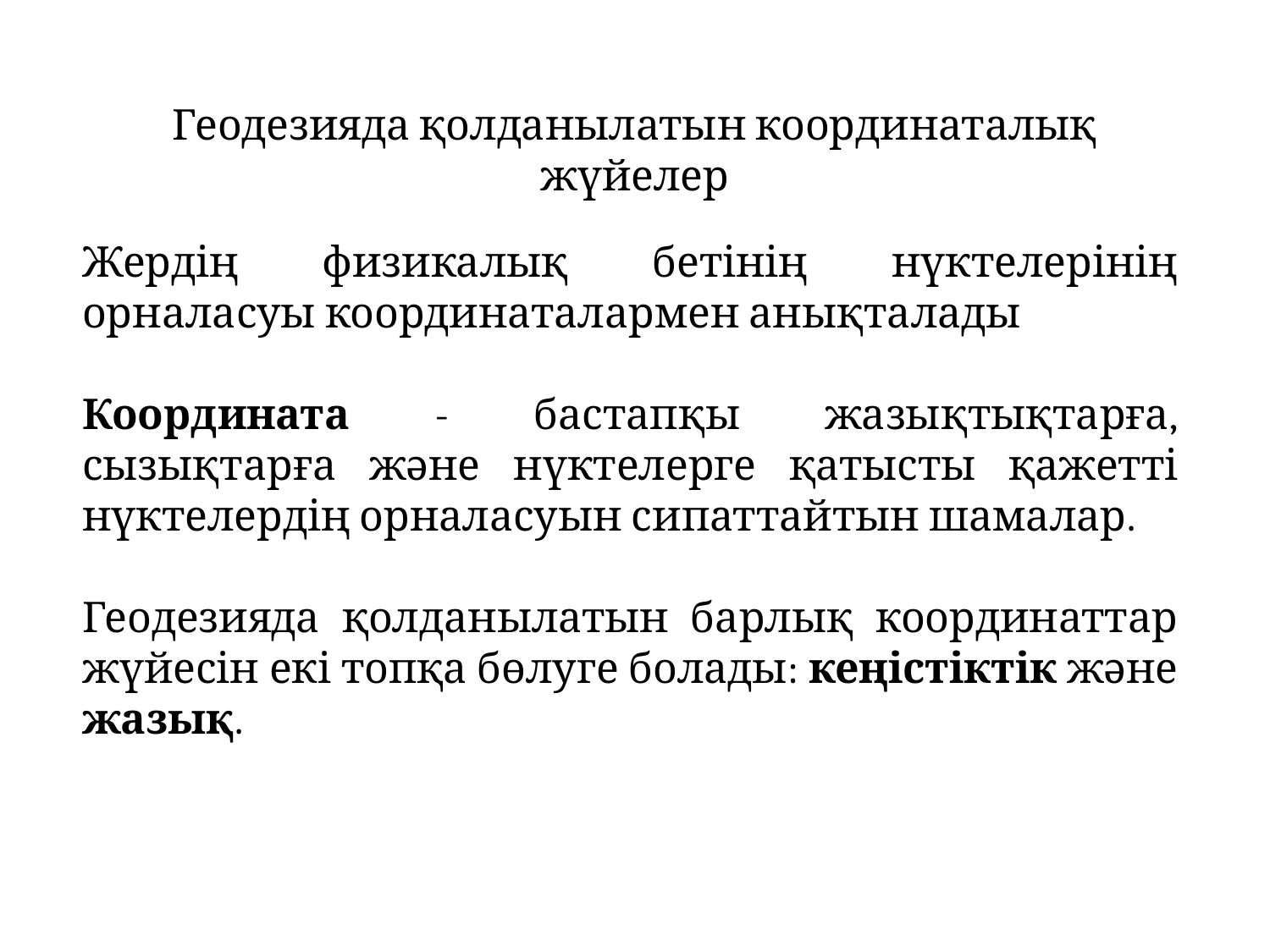

Геодезияда қолданылатын координаталық жүйелер
Жердің физикалық бетінің нүктелерінің орналасуы координаталармен анықталады

Координата - бастапқы жазықтықтарға, сызықтарға және нүктелерге қатысты қажетті нүктелердің орналасуын сипаттайтын шамалар.

Геодезияда қолданылатын барлық координаттар жүйесін екі топқа бөлуге болады: кеңістіктік және жазық.